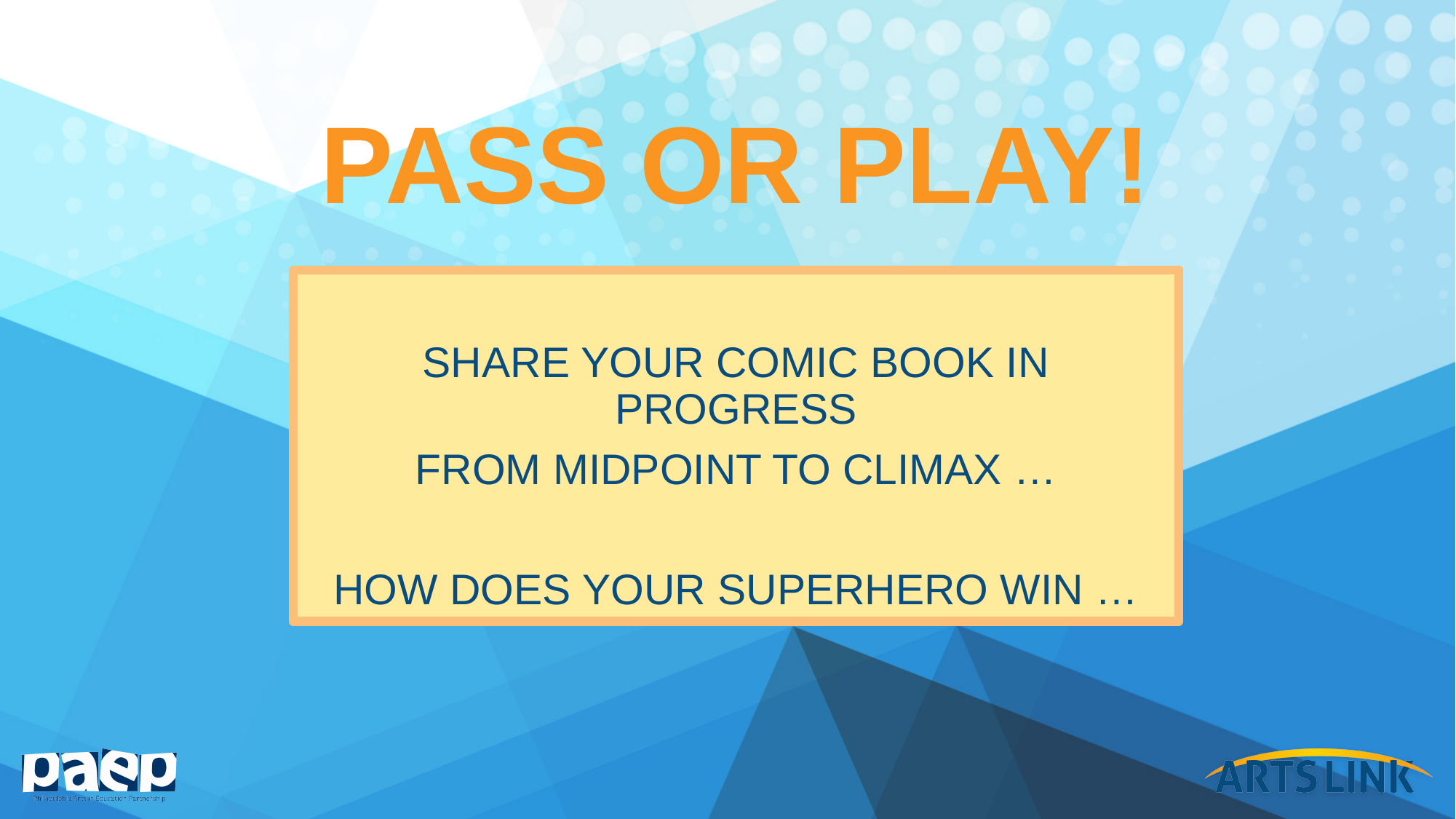

# Pass or play!

Share your comic book in progress
From midpoint to climax …

How does your superhero win …